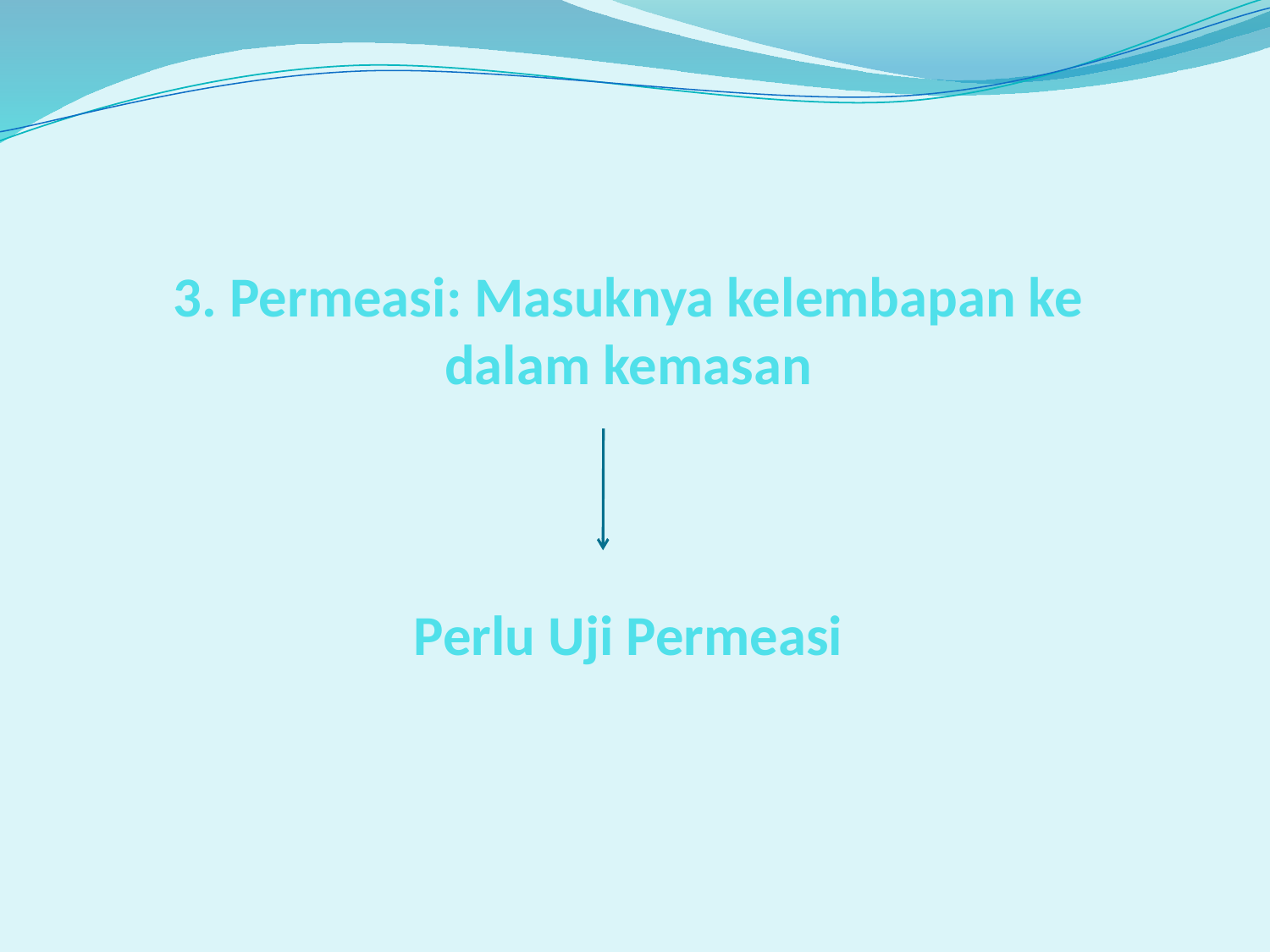

# 3. Permeasi: Masuknya kelembapan ke dalam kemasan Perlu Uji Permeasi